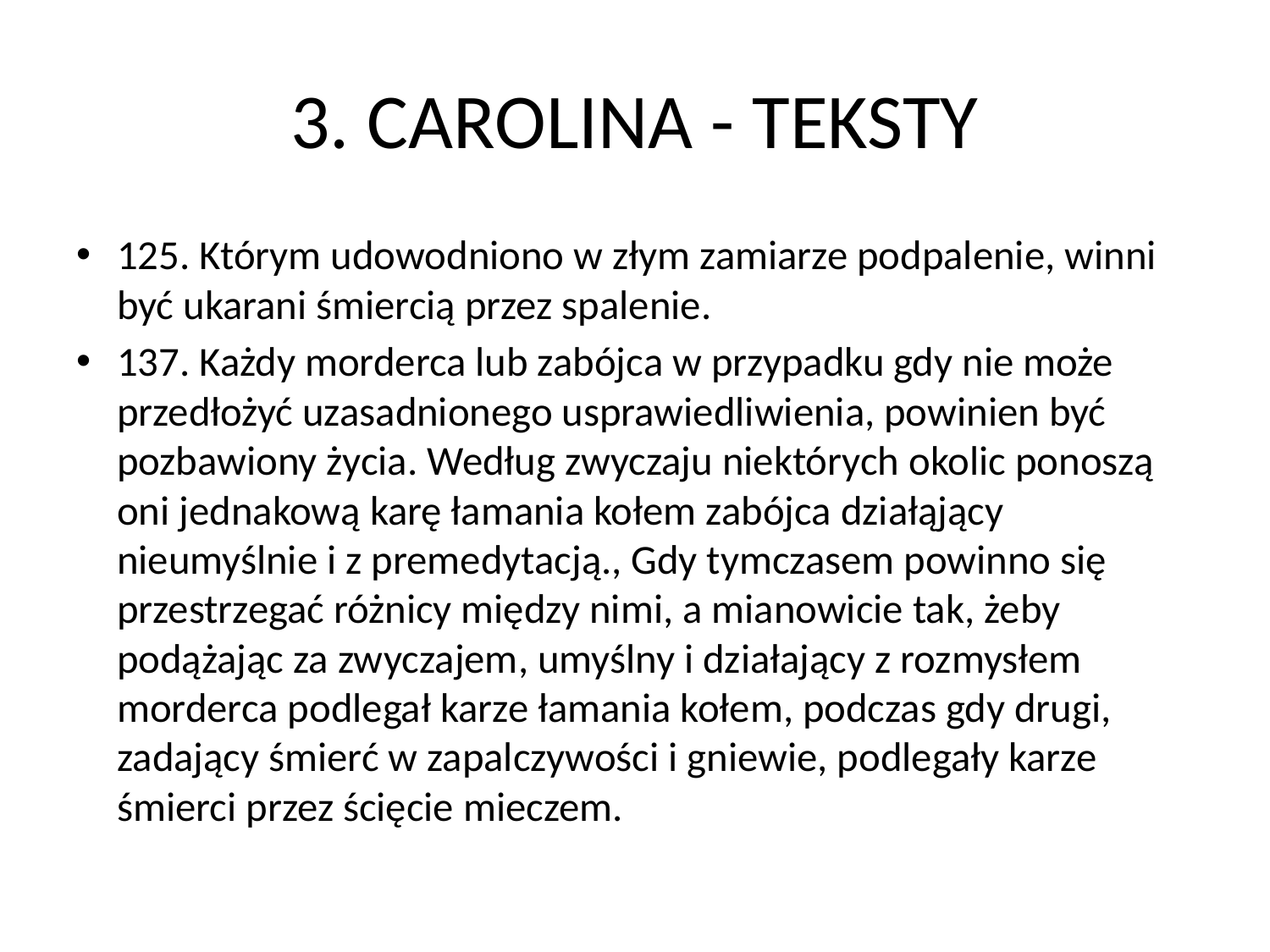

# 3. CAROLINA - TEKSTY
125. Którym udowodniono w złym zamiarze podpalenie, winni być ukarani śmiercią przez spalenie.
137. Każdy morderca lub zabójca w przypadku gdy nie może przedłożyć uzasadnionego usprawiedliwienia, powinien być pozbawiony życia. Według zwyczaju niektórych okolic ponoszą oni jednakową karę łamania kołem zabójca działąjący nieumyślnie i z premedytacją., Gdy tymczasem powinno się przestrzegać różnicy między nimi, a mianowicie tak, żeby podążając za zwyczajem, umyślny i działający z rozmysłem morderca podlegał karze łamania kołem, podczas gdy drugi, zadający śmierć w zapalczywości i gniewie, podlegały karze śmierci przez ścięcie mieczem.